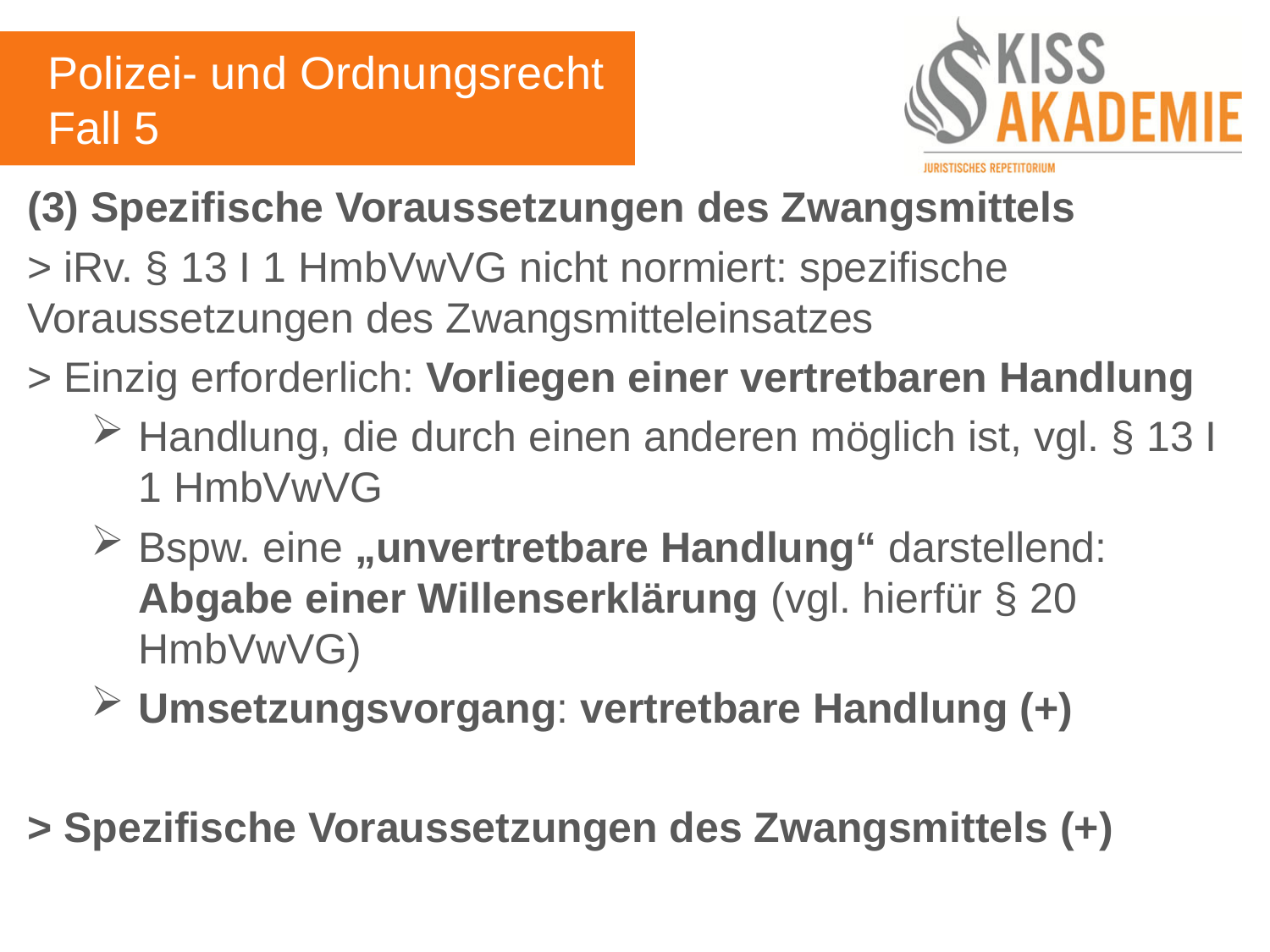

Polizei- und Ordnungsrecht
Fall 5
(3) Spezifische Voraussetzungen des Zwangsmittels
> iRv. § 13 I 1 HmbVwVG nicht normiert: spezifische Voraussetzungen des Zwangsmitteleinsatzes
> Einzig erforderlich: Vorliegen einer vertretbaren Handlung
Handlung, die durch einen anderen möglich ist, vgl. § 13 I 1 HmbVwVG
Bspw. eine „unvertretbare Handlung“ darstellend: Abgabe einer Willenserklärung (vgl. hierfür § 20 HmbVwVG)
Umsetzungsvorgang: vertretbare Handlung (+)

> Spezifische Voraussetzungen des Zwangsmittels (+)